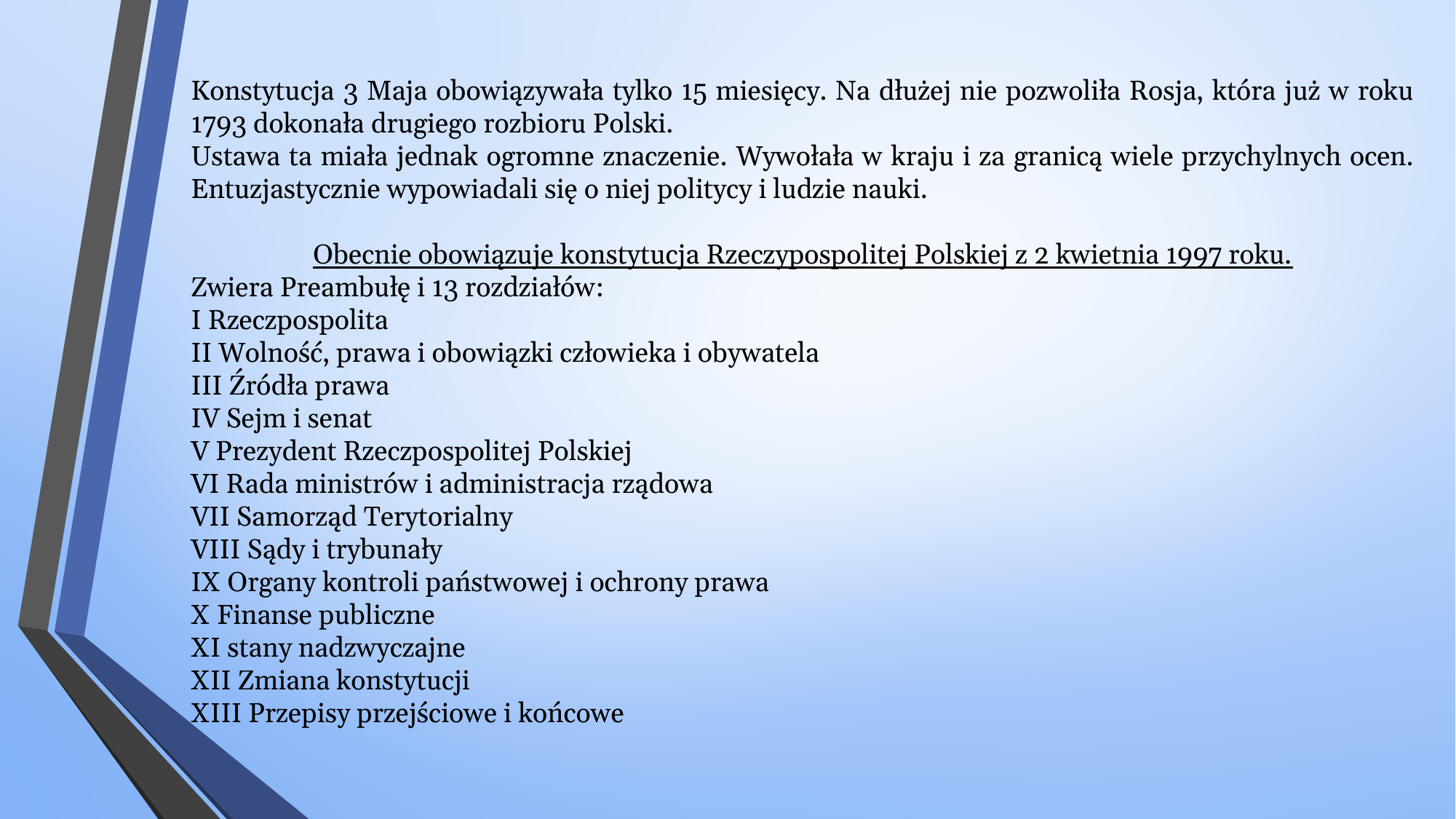

Konstytucja 3 Maja obowiązywała tylko 15 miesięcy. Na dłużej nie pozwoliła Rosja, która już w roku 1793 dokonała drugiego rozbioru Polski.
Ustawa ta miała jednak ogromne znaczenie. Wywołała w kraju i za granicą wiele przychylnych ocen. Entuzjastycznie wypowiadali się o niej politycy i ludzie nauki.

Obecnie obowiązuje konstytucja Rzeczypospolitej Polskiej z 2 kwietnia 1997 roku.
Zwiera Preambułę i 13 rozdziałów:
I Rzeczpospolita
II Wolność, prawa i obowiązki człowieka i obywatela
III Źródła prawa
IV Sejm i senat
V Prezydent Rzeczpospolitej Polskiej
VI Rada ministrów i administracja rządowa
VII Samorząd Terytorialny
VIII Sądy i trybunały
IX Organy kontroli państwowej i ochrony prawa
X Finanse publiczne
XI stany nadzwyczajne
XII Zmiana konstytucji
XIII Przepisy przejściowe i końcowe